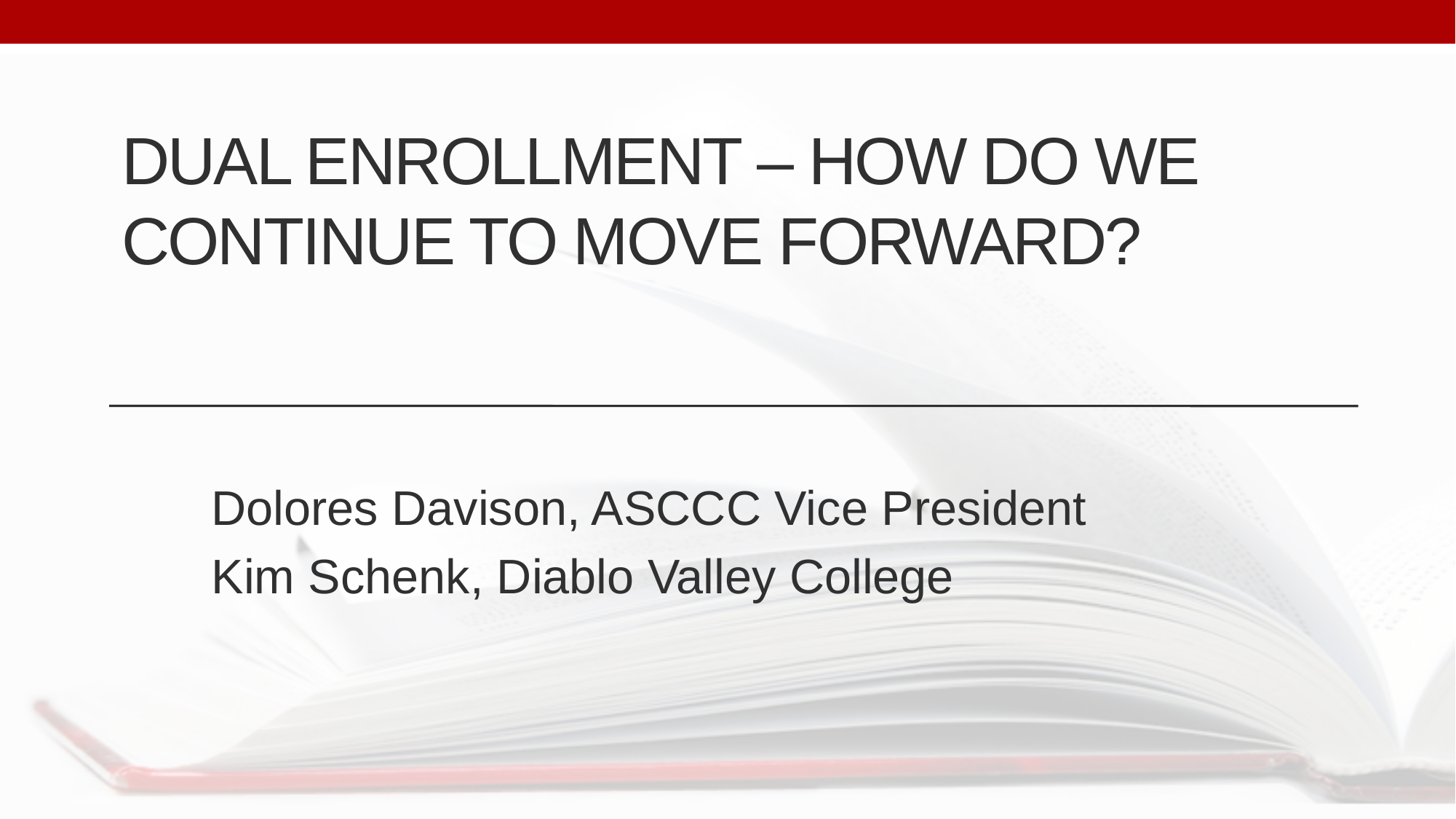

# Dual enrollment – how do we continue to move forward?
Dolores Davison, ASCCC Vice President
Kim Schenk, Diablo Valley College